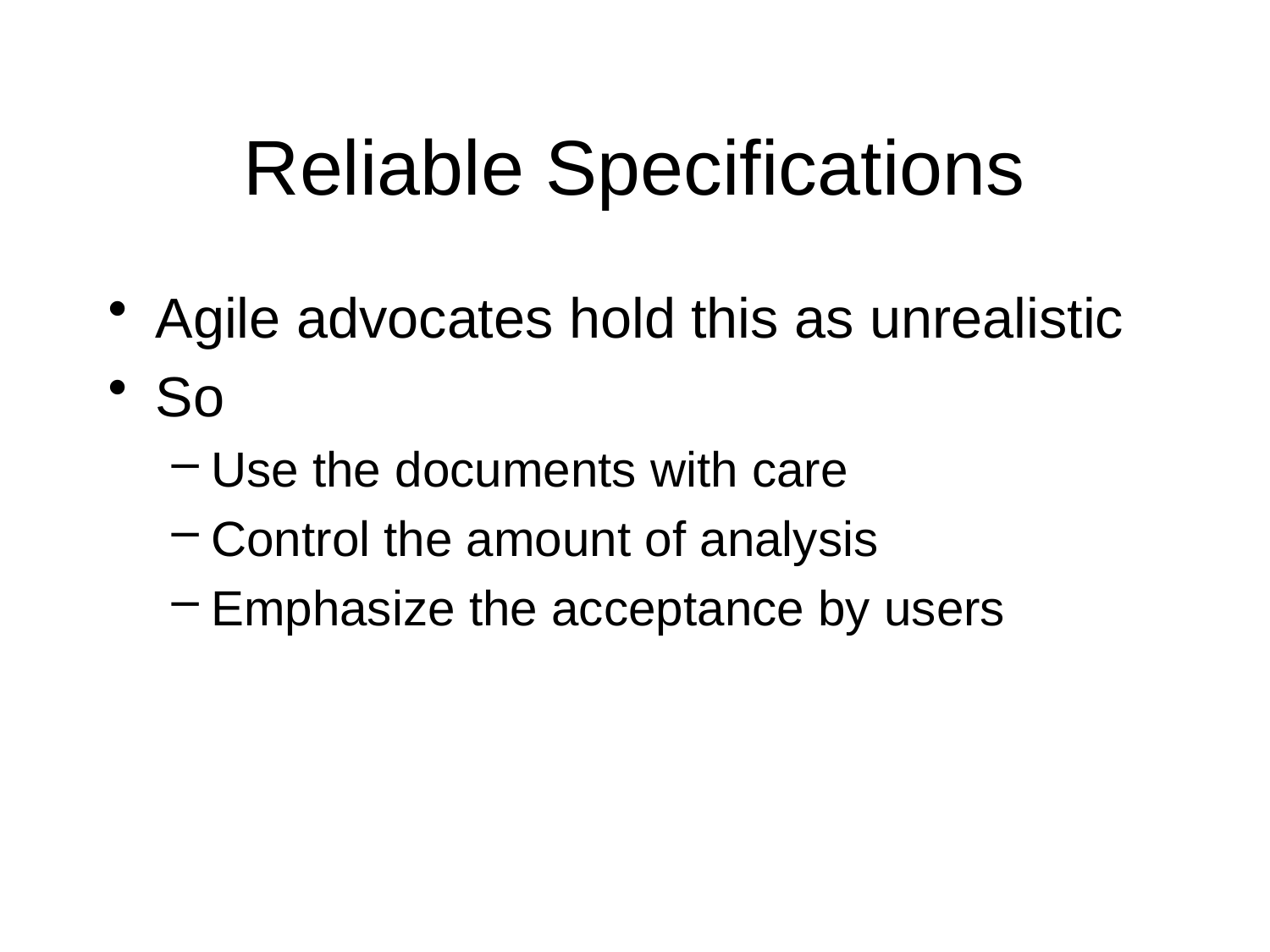

Reliable Specifications
Agile advocates hold this as unrealistic
So
Use the documents with care
Control the amount of analysis
Emphasize the acceptance by users